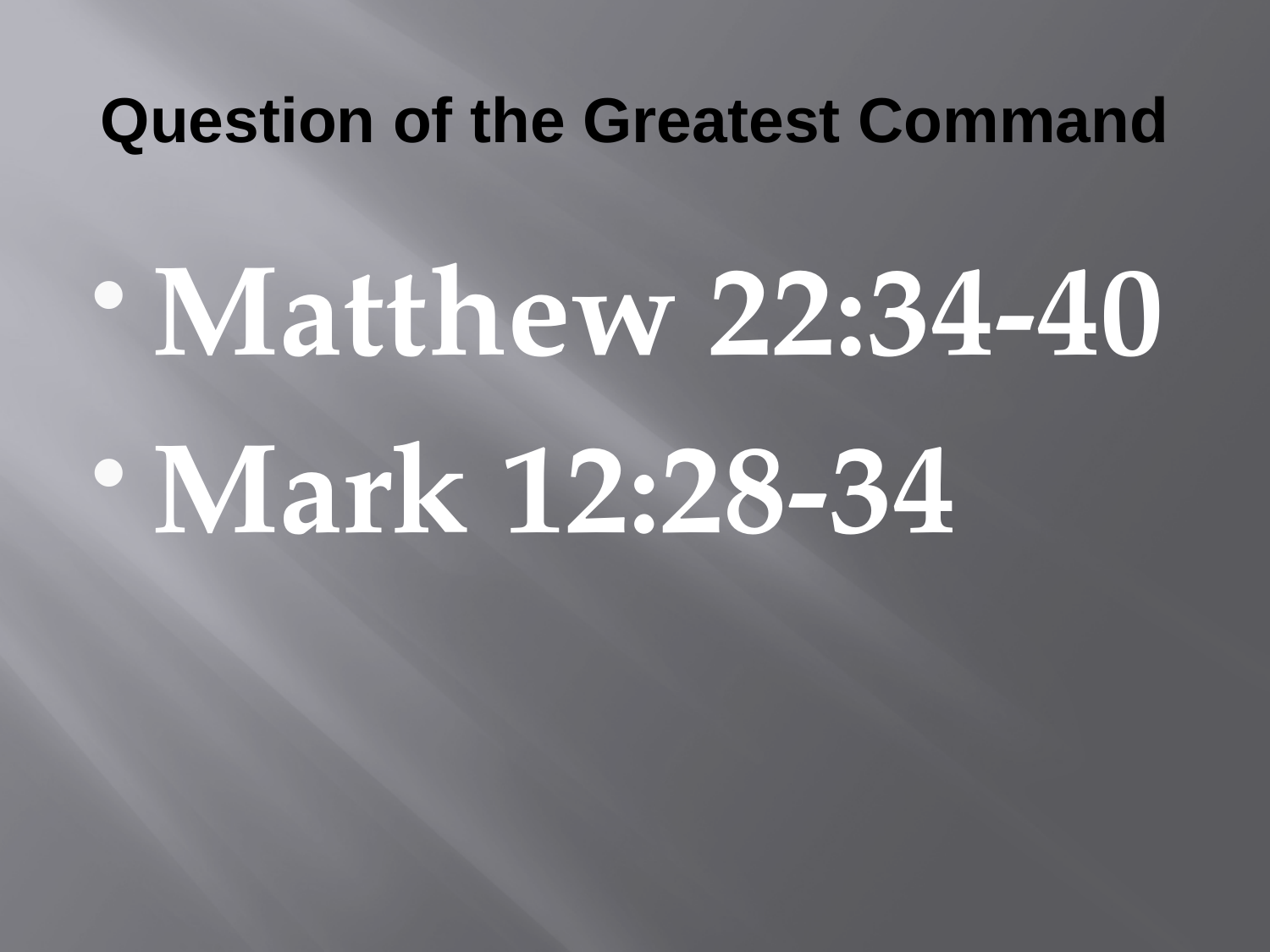

# Question of the Greatest Command
Matthew 22:34-40
Mark 12:28-34